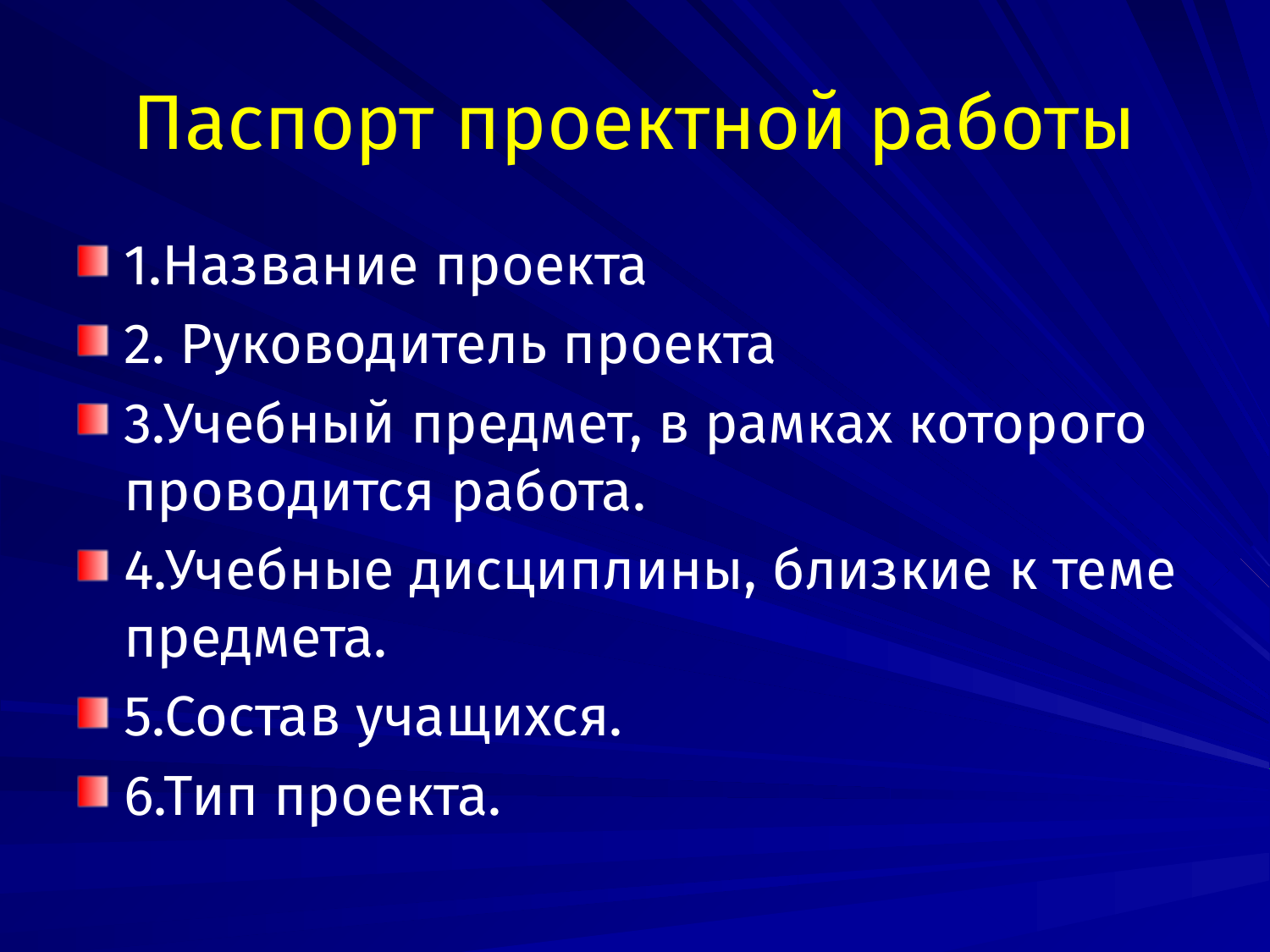

# Паспорт проектной работы
1.Название проекта
2. Руководитель проекта
3.Учебный предмет, в рамках которого проводится работа.
4.Учебные дисциплины, близкие к теме предмета.
5.Состав учащихся.
6.Тип проекта.